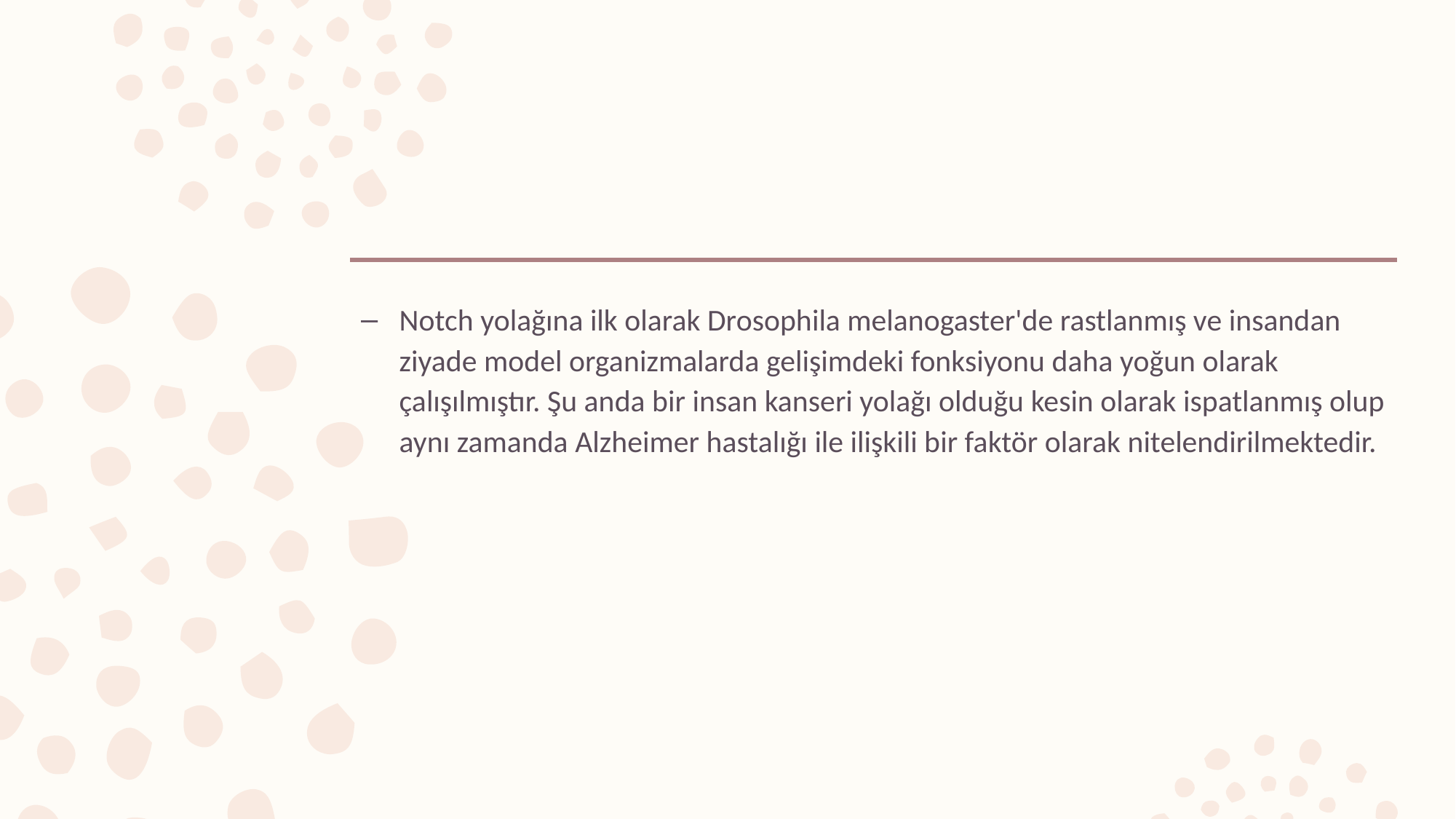

#
Notch yolağına ilk olarak Drosophila melanogaster'de rastlanmış ve insandan ziyade model organizmalarda gelişimdeki fonksiyonu daha yoğun olarak çalışılmıştır. Şu anda bir insan kanseri yolağı olduğu kesin olarak ispatlanmış olup aynı zamanda Alzheimer hastalığı ile ilişkili bir faktör olarak nitelendirilmektedir.